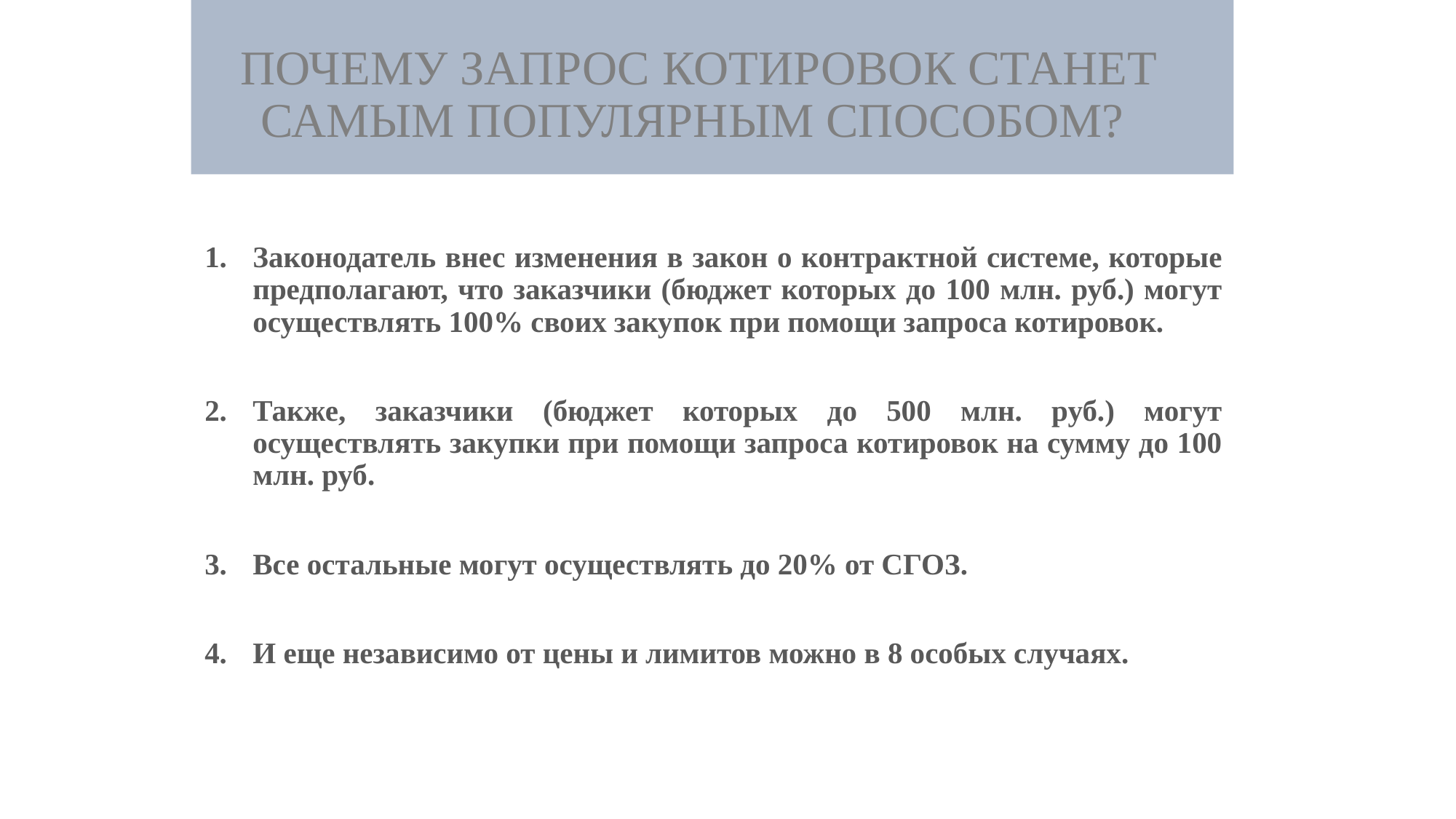

# ПОЧЕМУ ЗАПРОС КОТИРОВОК СТАНЕТ САМЫМ ПОПУЛЯРНЫМ СПОСОБОМ?
Законодатель внес изменения в закон о контрактной системе, которые предполагают, что заказчики (бюджет которых до 100 млн. руб.) могут осуществлять 100% своих закупок при помощи запроса котировок.

Также, заказчики (бюджет которых до 500 млн. руб.) могут осуществлять закупки при помощи запроса котировок на сумму до 100 млн. руб.

Все остальные могут осуществлять до 20% от СГОЗ.

И еще независимо от цены и лимитов можно в 8 особых случаях.